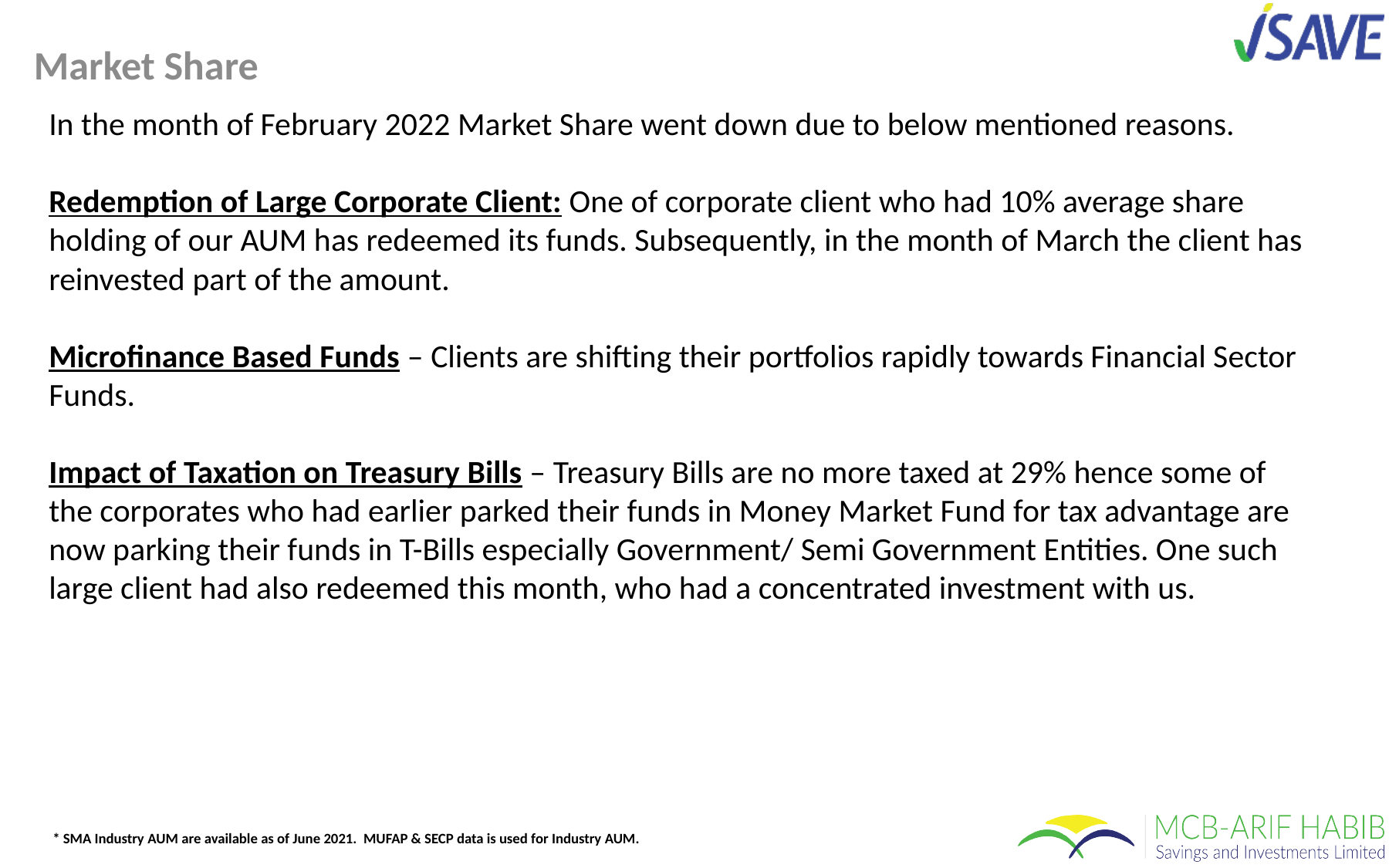

Market Share
In the month of February 2022 Market Share went down due to below mentioned reasons.

Redemption of Large Corporate Client: One of corporate client who had 10% average share holding of our AUM has redeemed its funds. Subsequently, in the month of March the client has reinvested part of the amount.

Microfinance Based Funds – Clients are shifting their portfolios rapidly towards Financial Sector Funds.

Impact of Taxation on Treasury Bills – Treasury Bills are no more taxed at 29% hence some of the corporates who had earlier parked their funds in Money Market Fund for tax advantage are now parking their funds in T-Bills especially Government/ Semi Government Entities. One such large client had also redeemed this month, who had a concentrated investment with us.

* SMA Industry AUM are available as of June 2021.  MUFAP & SECP data is used for Industry AUM.